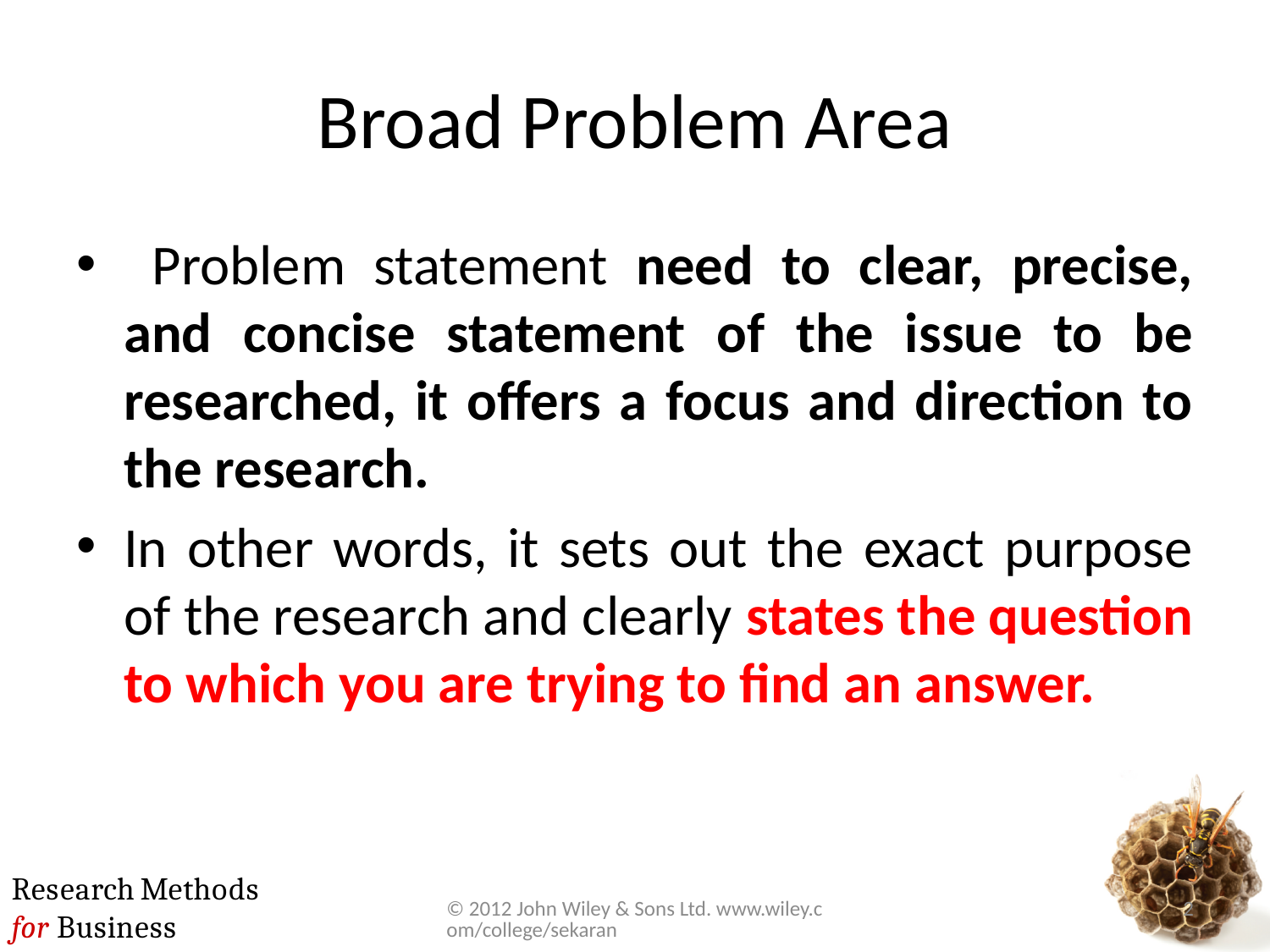

# Broad Problem Area
 Problem statement need to clear, precise, and concise statement of the issue to be researched, it offers a focus and direction to the research.
In other words, it sets out the exact purpose of the research and clearly states the question to which you are trying to find an answer.

© 2012 John Wiley & Sons Ltd. www.wiley.com/college/sekaran
2